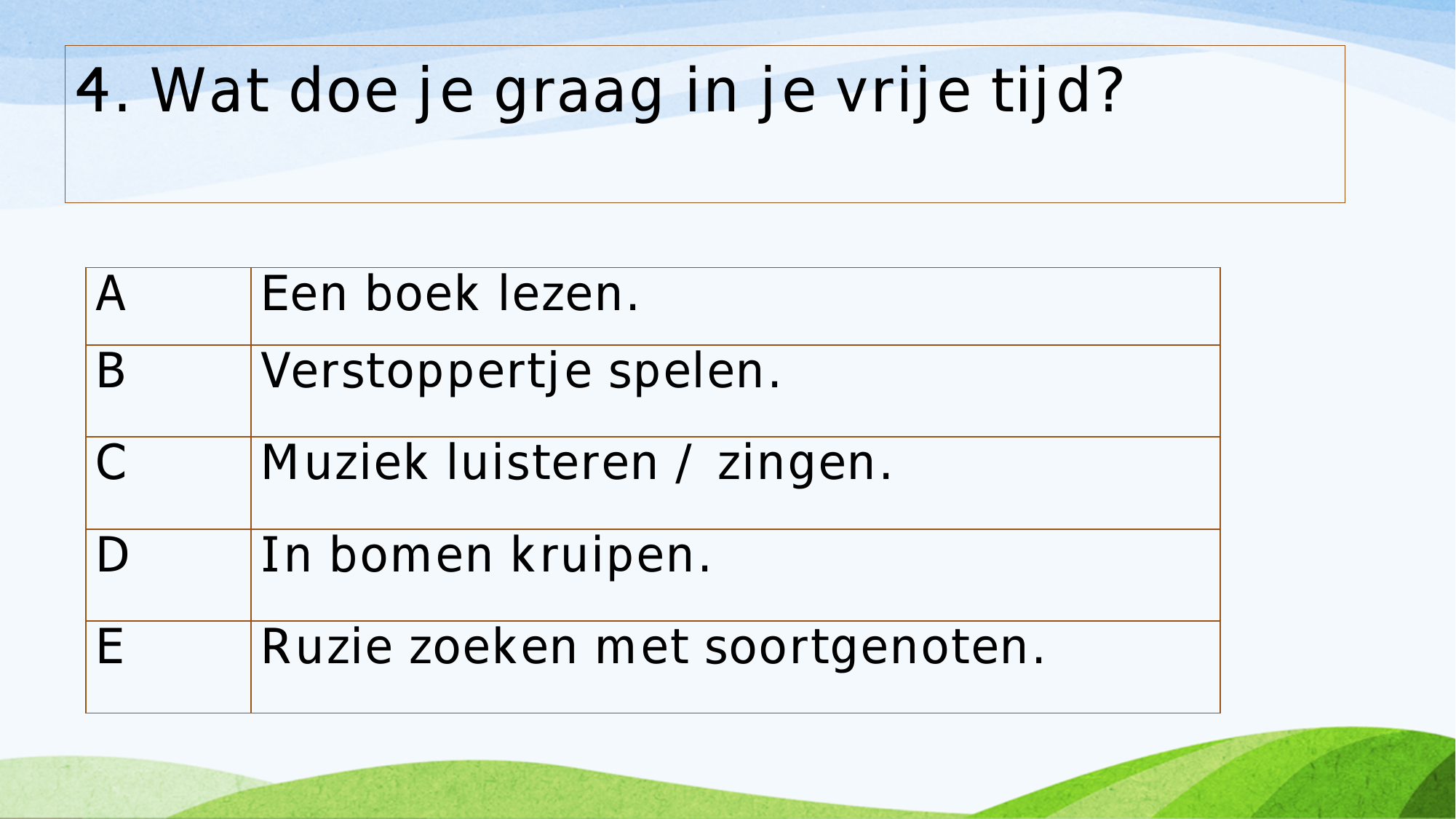

# 4. Wat doe je graag in je vrije tijd?
| A | Een boek lezen. |
| --- | --- |
| B | Verstoppertje spelen. |
| C | Muziek luisteren / zingen. |
| D | In bomen kruipen. |
| E | Ruzie zoeken met soortgenoten. |